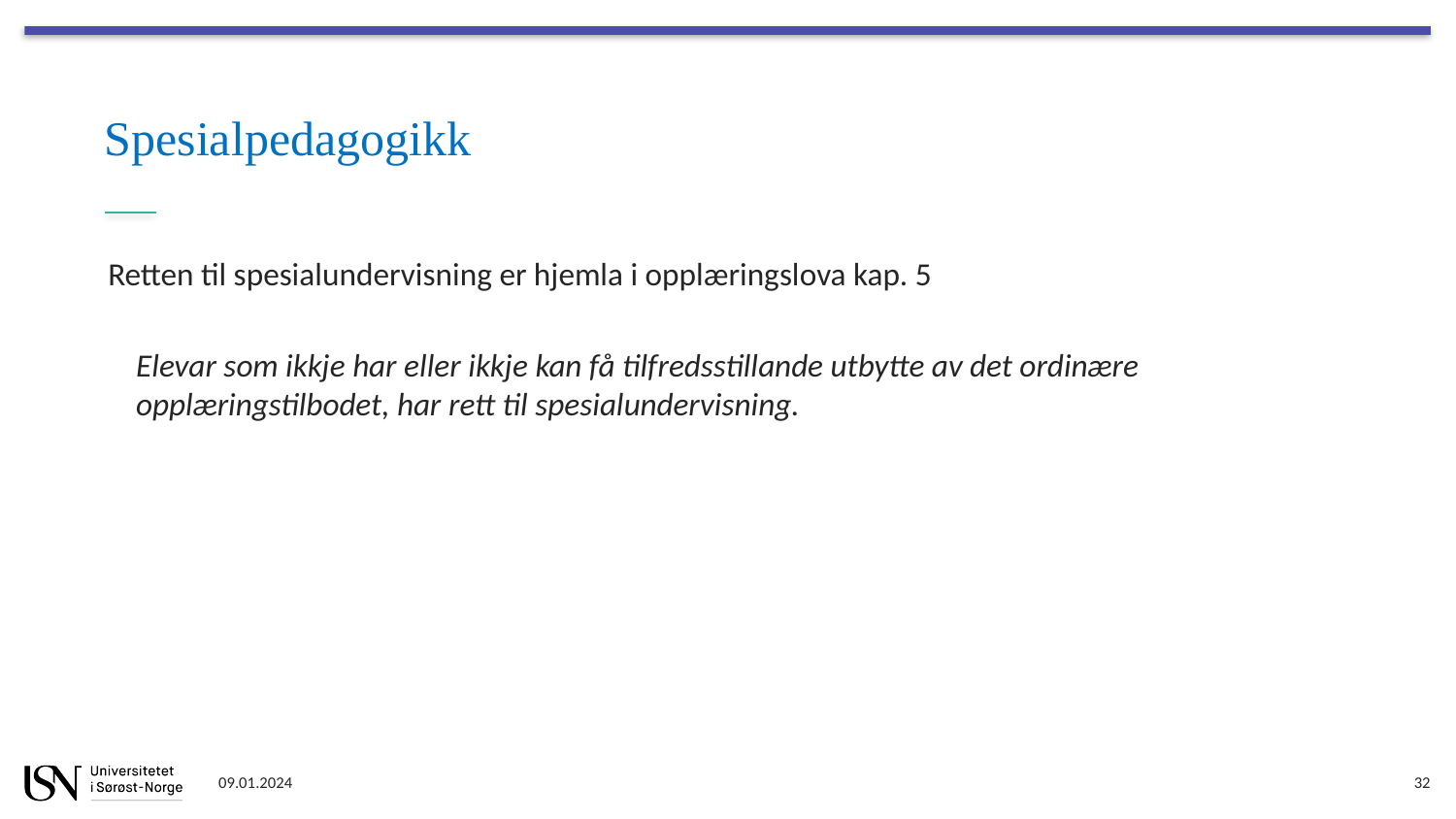

# Spesialpedagogikk
Retten til spesialundervisning er hjemla i opplæringslova kap. 5

	Elevar som ikkje har eller ikkje kan få tilfredsstillande utbytte av det ordinære opplæringstilbodet, har rett til spesialundervisning.

09.01.2024
32